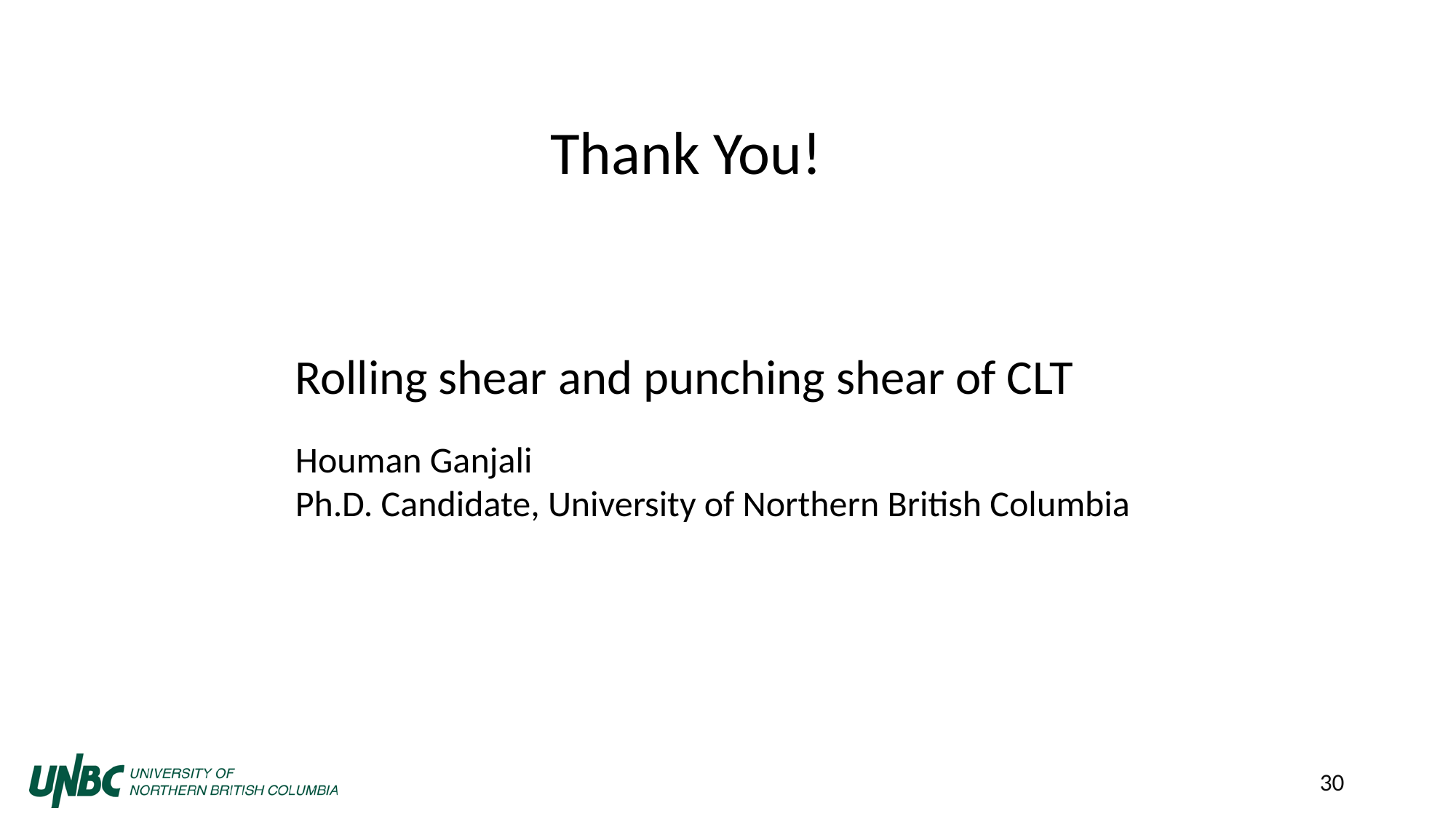

Thank You!
Rolling shear and punching shear of CLT

Houman Ganjali
Ph.D. Candidate, University of Northern British Columbia
30